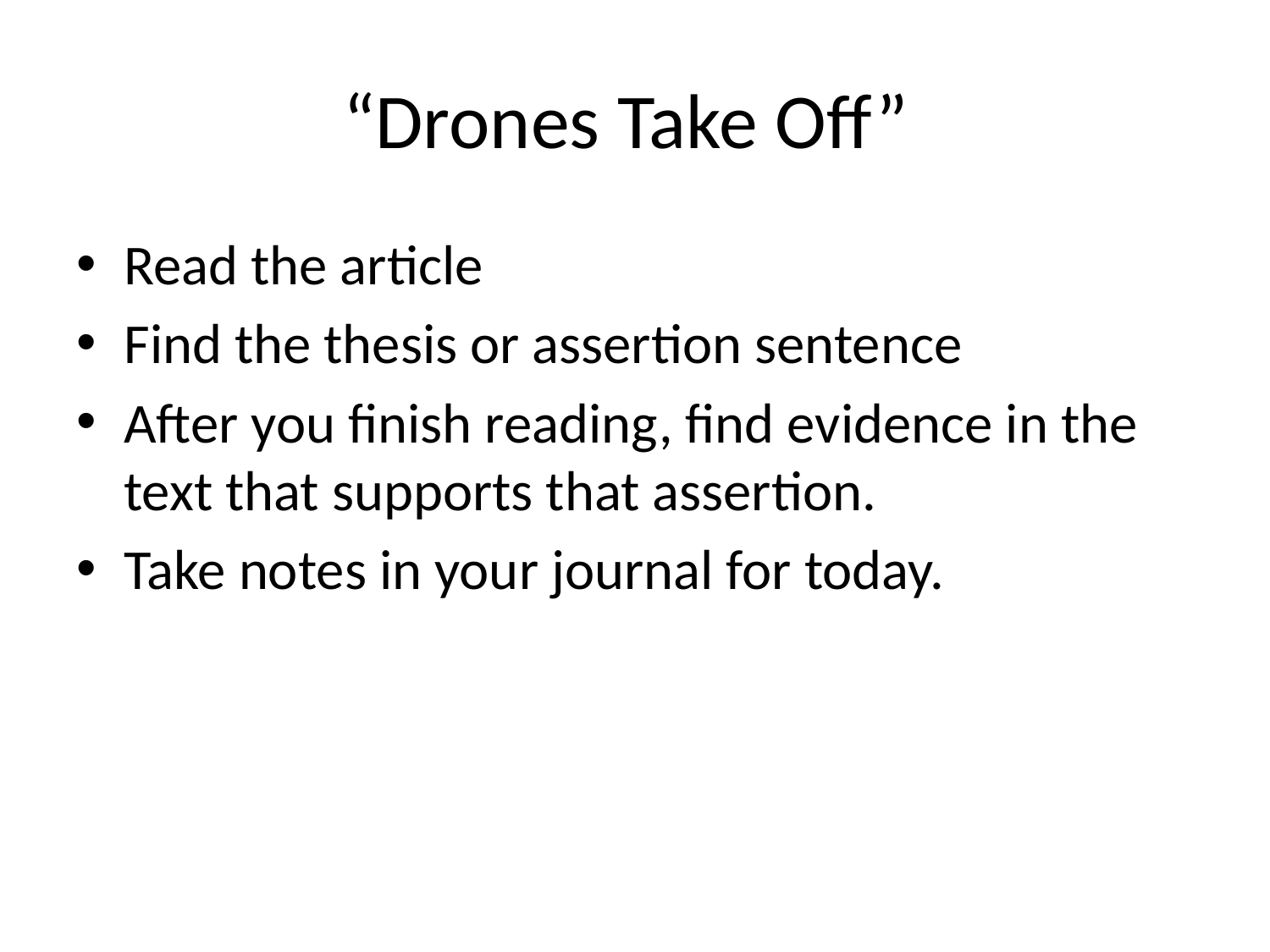

# “Drones Take Off”
Read the article
Find the thesis or assertion sentence
After you finish reading, find evidence in the text that supports that assertion.
Take notes in your journal for today.